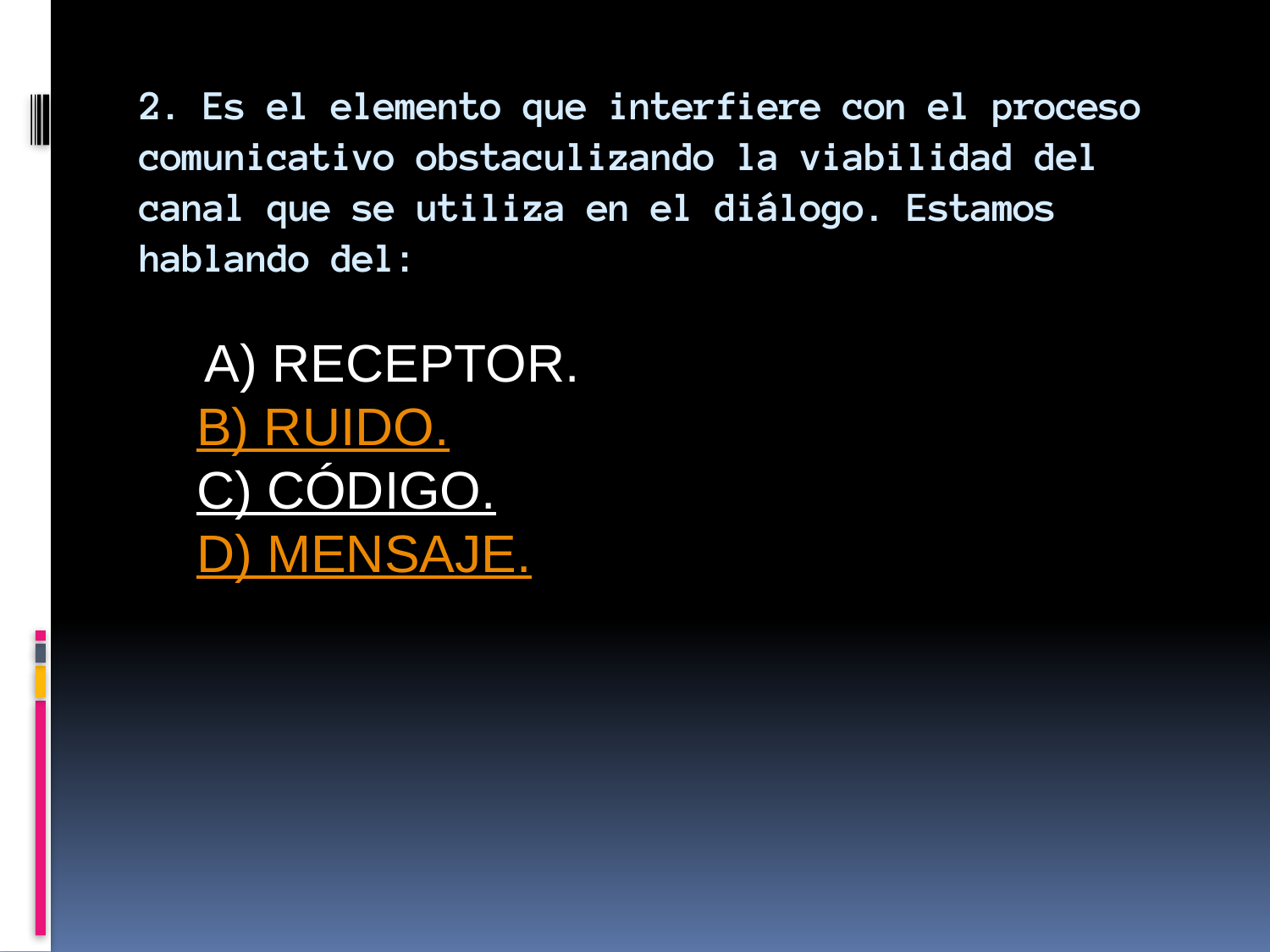

# 2. Es el elemento que interfiere con el proceso comunicativo obstaculizando la viabilidad del canal que se utiliza en el diálogo. Estamos hablando del:

    A) RECEPTOR.
B) RUIDO.
C) CÓDIGO.
D) MENSAJE.